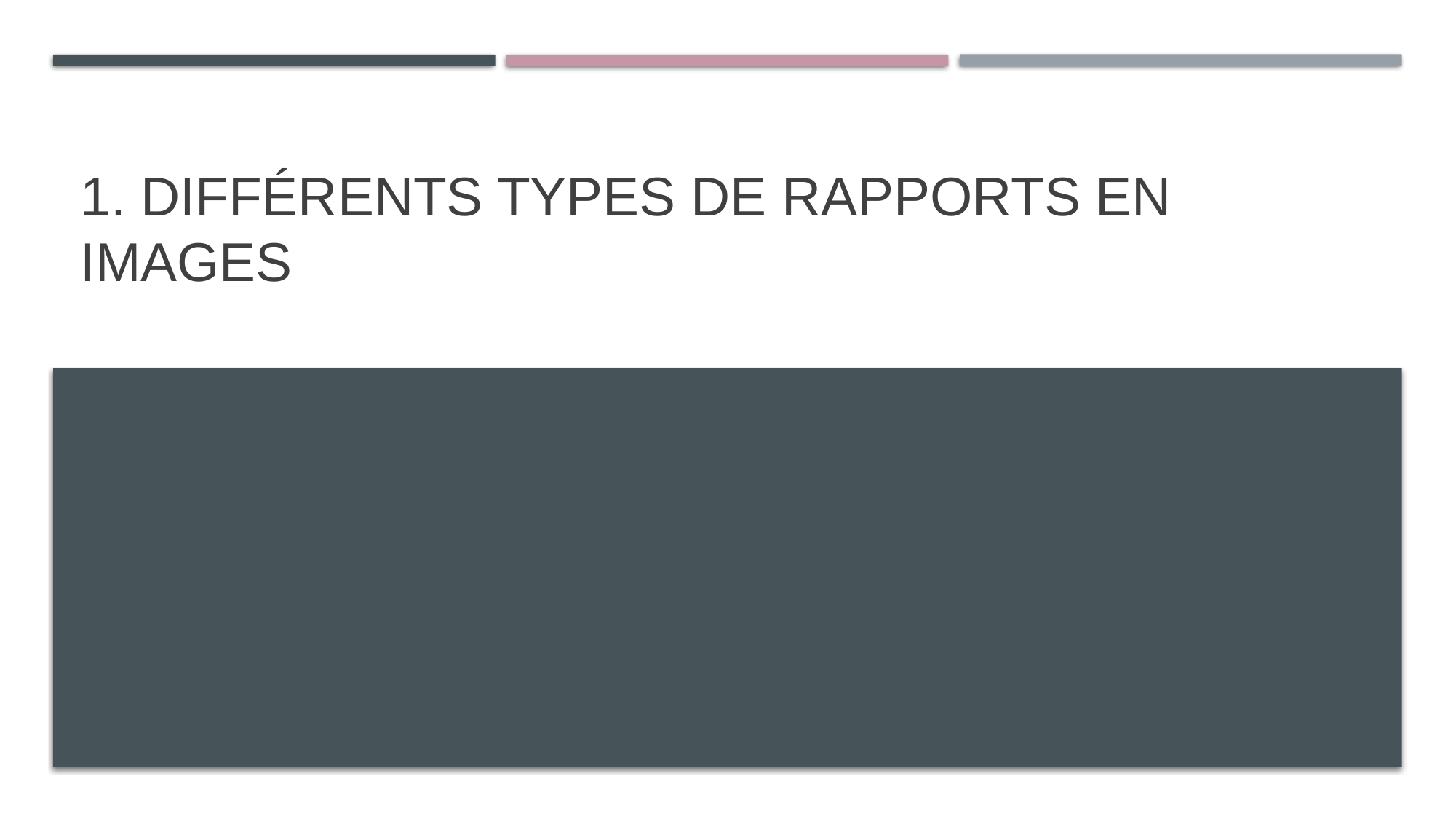

# 1. Différents types de rapports en images